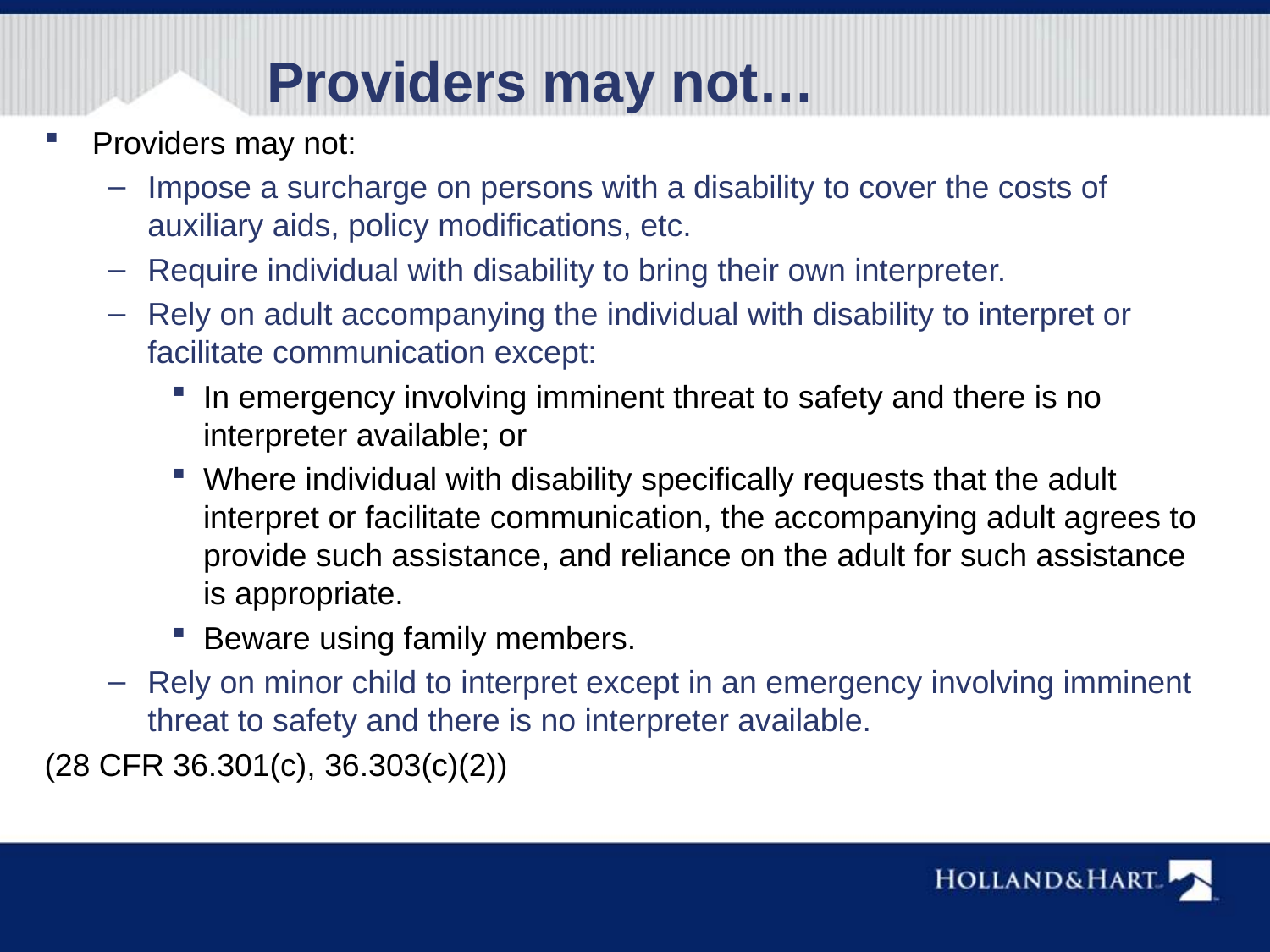

# Providers may not…
Providers may not:
Impose a surcharge on persons with a disability to cover the costs of auxiliary aids, policy modifications, etc.
Require individual with disability to bring their own interpreter.
Rely on adult accompanying the individual with disability to interpret or facilitate communication except:
In emergency involving imminent threat to safety and there is no interpreter available; or
Where individual with disability specifically requests that the adult interpret or facilitate communication, the accompanying adult agrees to provide such assistance, and reliance on the adult for such assistance is appropriate.
Beware using family members.
Rely on minor child to interpret except in an emergency involving imminent threat to safety and there is no interpreter available.
(28 CFR 36.301(c), 36.303(c)(2))